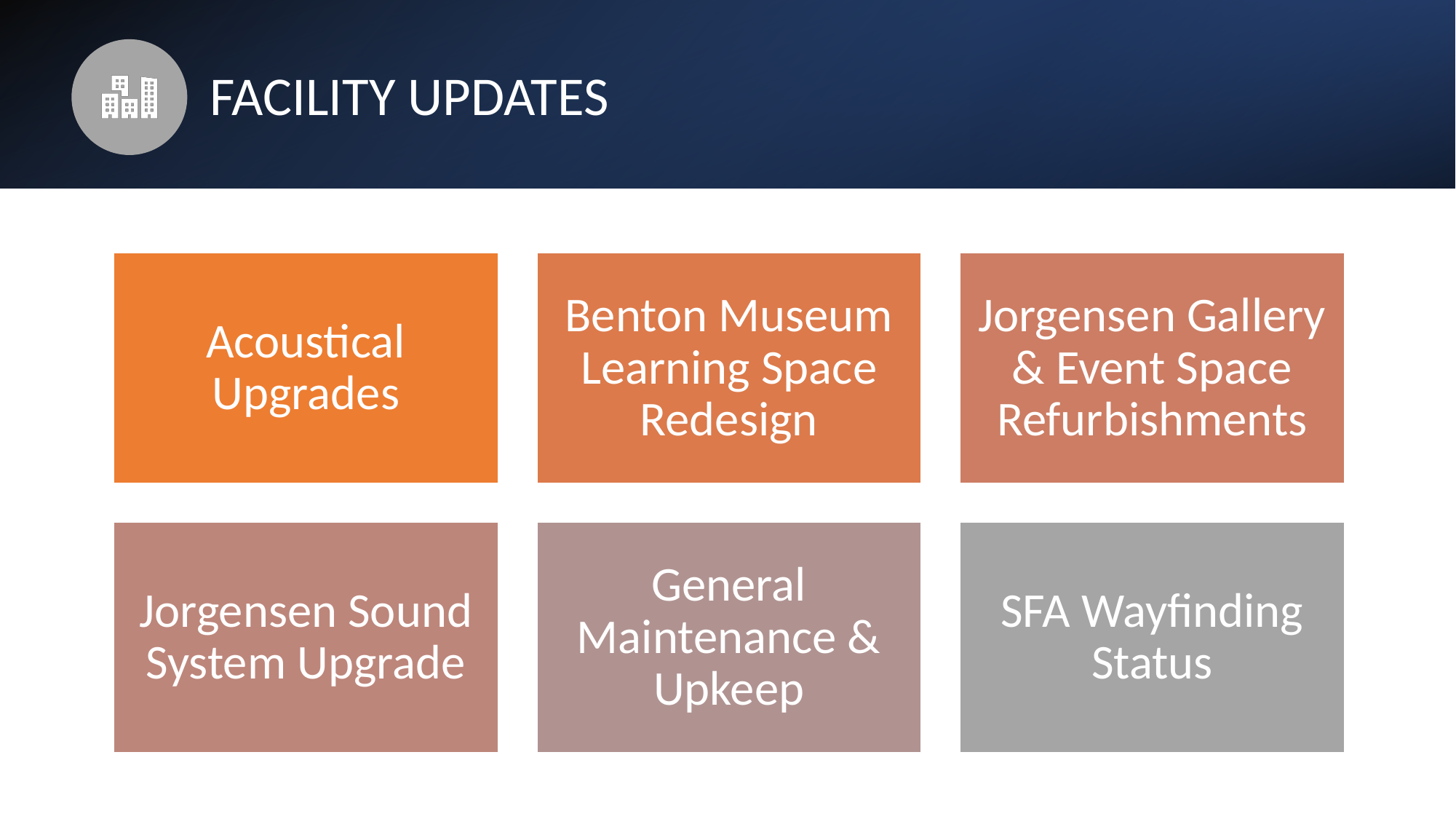

Facility UPDATES

Acoustical Upgrades
Benton Museum Learning Space Redesign
Jorgensen Gallery & Event Space Refurbishments
Jorgensen Sound System Upgrade
General Maintenance & Upkeep
SFA Wayfinding Status